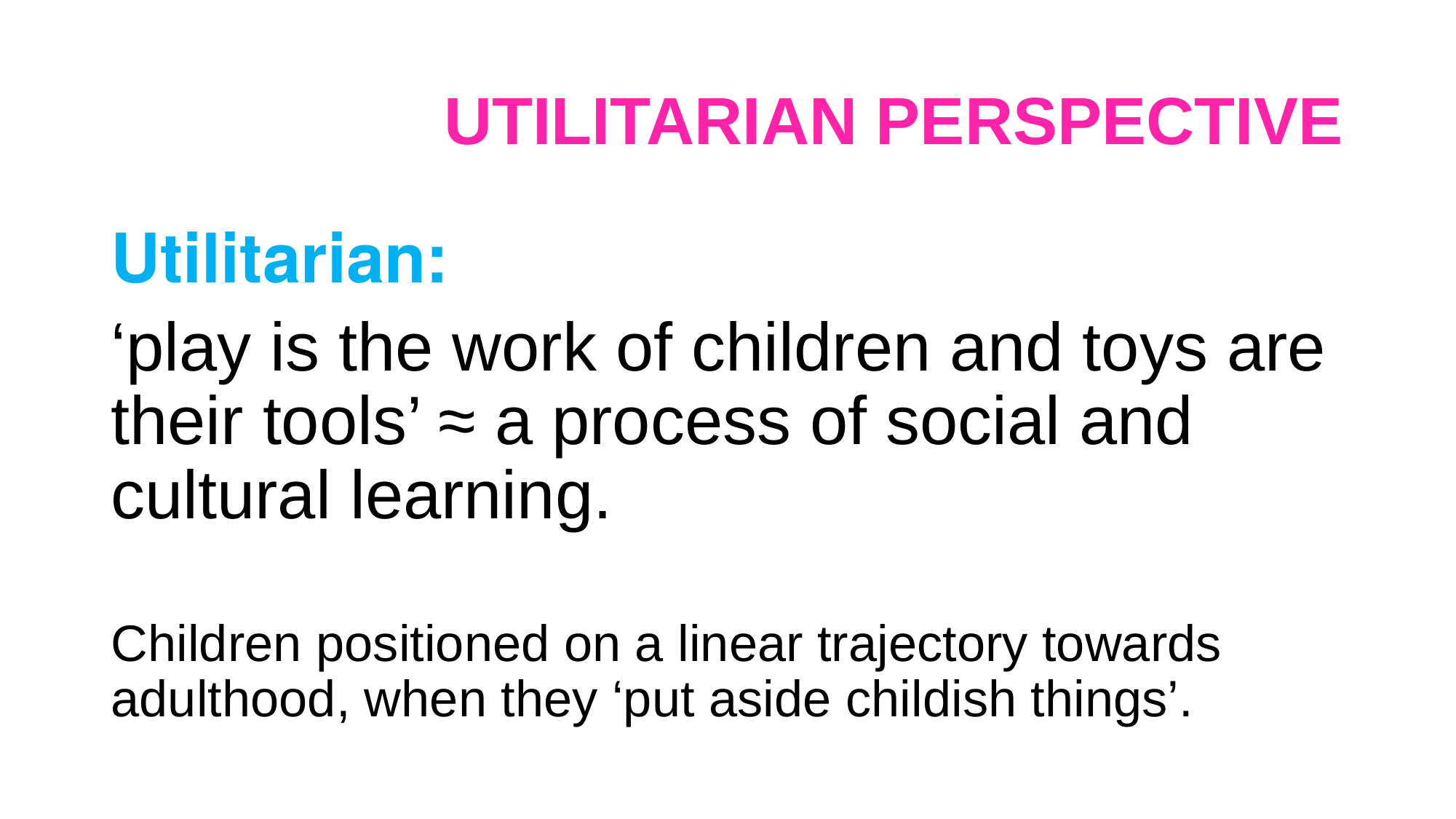

# Utilitarian perspective
Utilitarian:
‘play is the work of children and toys are their tools’ ≈ a process of social and cultural learning.

Children positioned on a linear trajectory towards adulthood, when they ‘put aside childish things’.